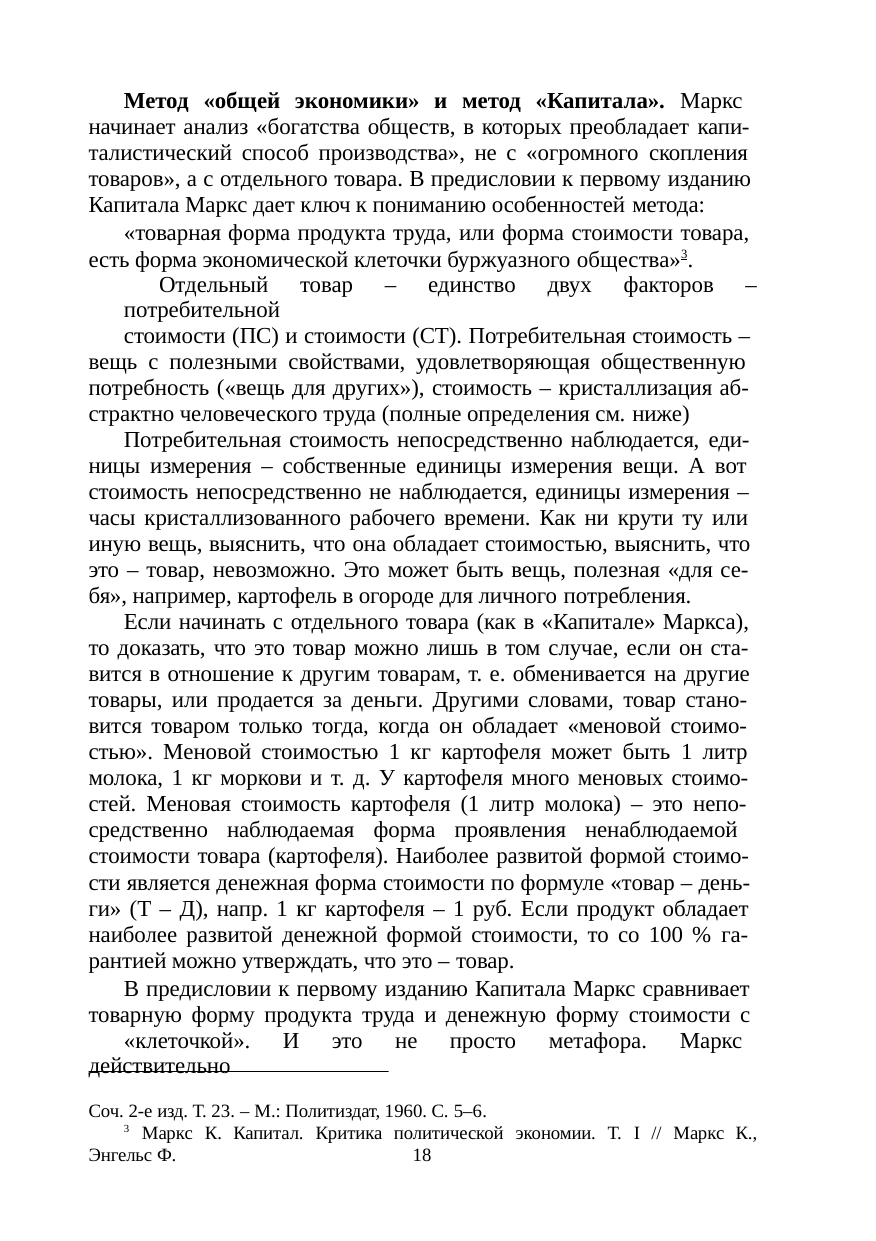

Метод «общей экономики» и метод «Капитала». Маркс  начинает анализ «богатства обществ, в которых преобладает капи-  талистический способ производства», не с «огромного скопления  товаров», а с отдельного товара. В предисловии к первому изданию  Капитала Маркс дает ключ к пониманию особенностей метода:
«товарная форма продукта труда, или форма стоимости товара,  есть форма экономической клеточки буржуазного общества»3.
Отдельный товар – единство двух факторов – потребительной
стоимости (ПС) и стоимости (СТ). Потребительная стоимость –  вещь с полезными свойствами, удовлетворяющая общественную  потребность («вещь для других»), стоимость – кристаллизация аб-  страктно человеческого труда (полные определения см. ниже)
Потребительная стоимость непосредственно наблюдается, еди-  ницы измерения – собственные единицы измерения вещи. А вот  стоимость непосредственно не наблюдается, единицы измерения –  часы кристаллизованного рабочего времени. Как ни крути ту или  иную вещь, выяснить, что она обладает стоимостью, выяснить, что  это – товар, невозможно. Это может быть вещь, полезная «для се-  бя», например, картофель в огороде для личного потребления.
Если начинать с отдельного товара (как в «Капитале» Маркса),  то доказать, что это товар можно лишь в том случае, если он ста-  вится в отношение к другим товарам, т. е. обменивается на другие  товары, или продается за деньги. Другими словами, товар стано-  вится товаром только тогда, когда он обладает «меновой стоимо-  стью». Меновой стоимостью 1 кг картофеля может быть 1 литр  молока, 1 кг моркови и т. д. У картофеля много меновых стоимо-  стей. Меновая стоимость картофеля (1 литр молока) – это непо-  средственно наблюдаемая форма проявления ненаблюдаемой  стоимости товара (картофеля). Наиболее развитой формой стоимо-  сти является денежная форма стоимости по формуле «товар – день-  ги» (Т – Д), напр. 1 кг картофеля – 1 руб. Если продукт обладает  наиболее развитой денежной формой стоимости, то со 100 % га-  рантией можно утверждать, что это – товар.
В предисловии к первому изданию Капитала Маркс сравнивает  товарную форму продукта труда и денежную форму стоимости с
«клеточкой».  И  это  не  просто  метафора.  Маркс  действительно

3 Маркс К. Капитал. Критика политической экономии. Т. I // Маркс К., Энгельс Ф.

Соч. 2-е изд. Т. 23. – М.: Политиздат, 1960. С. 5–6.
18